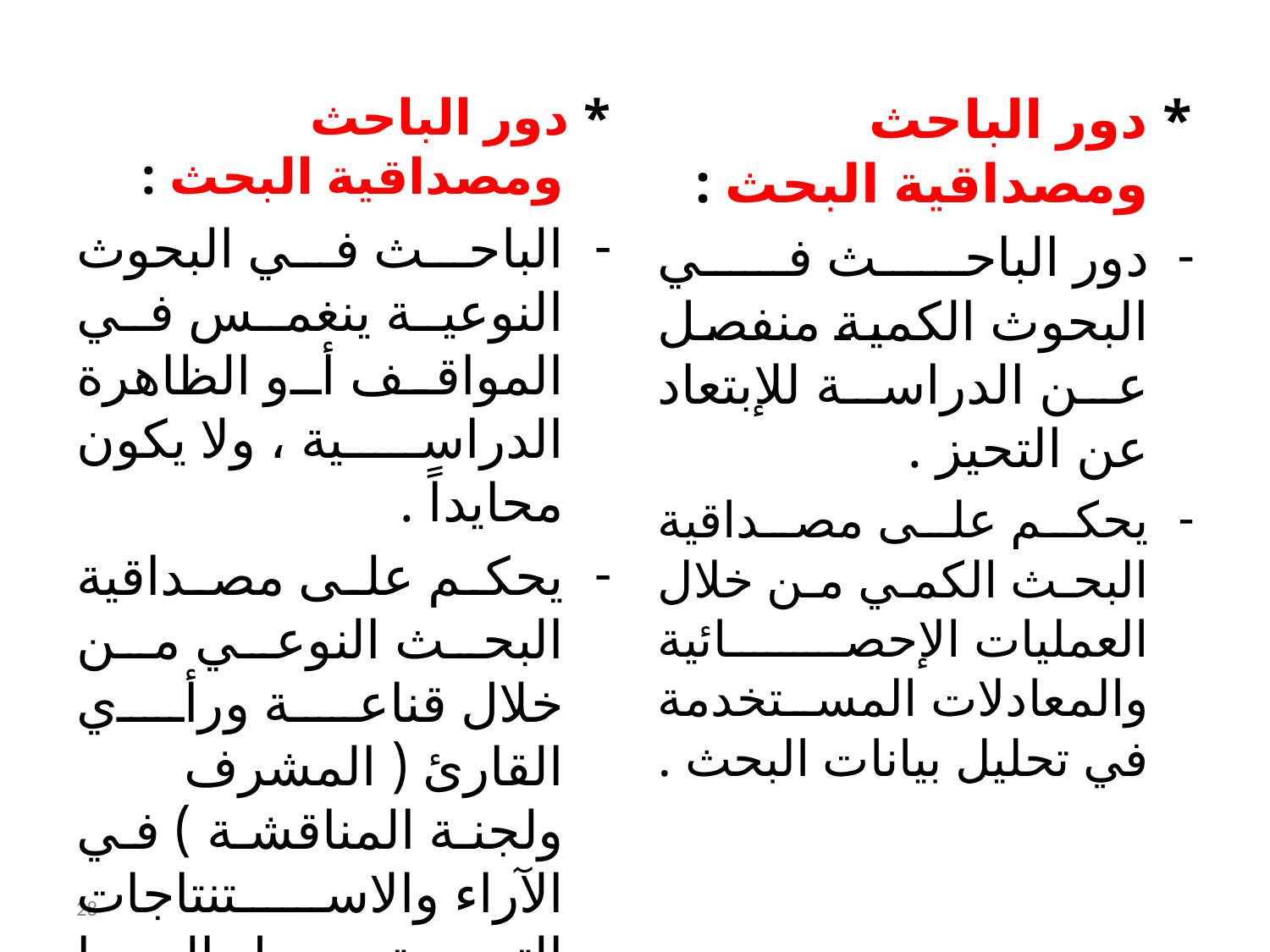

* دور الباحث ومصداقية البحث :
الباحث في البحوث النوعية ينغمس في المواقف أو الظاهرة الدراسية ، ولا يكون محايداً .
يحكم على مصداقية البحث النوعي من خلال قناعة ورأي القارئ ( المشرف ولجنة المناقشة ) في الآراء والاستنتاجات التي توصل إليها الباحث .
* دور الباحث ومصداقية البحث :
دور الباحث في البحوث الكمية منفصل عن الدراسة للإبتعاد عن التحيز .
يحكم على مصداقية البحث الكمي من خلال العمليات الإحصائية والمعادلات المستخدمة في تحليل بيانات البحث .
28